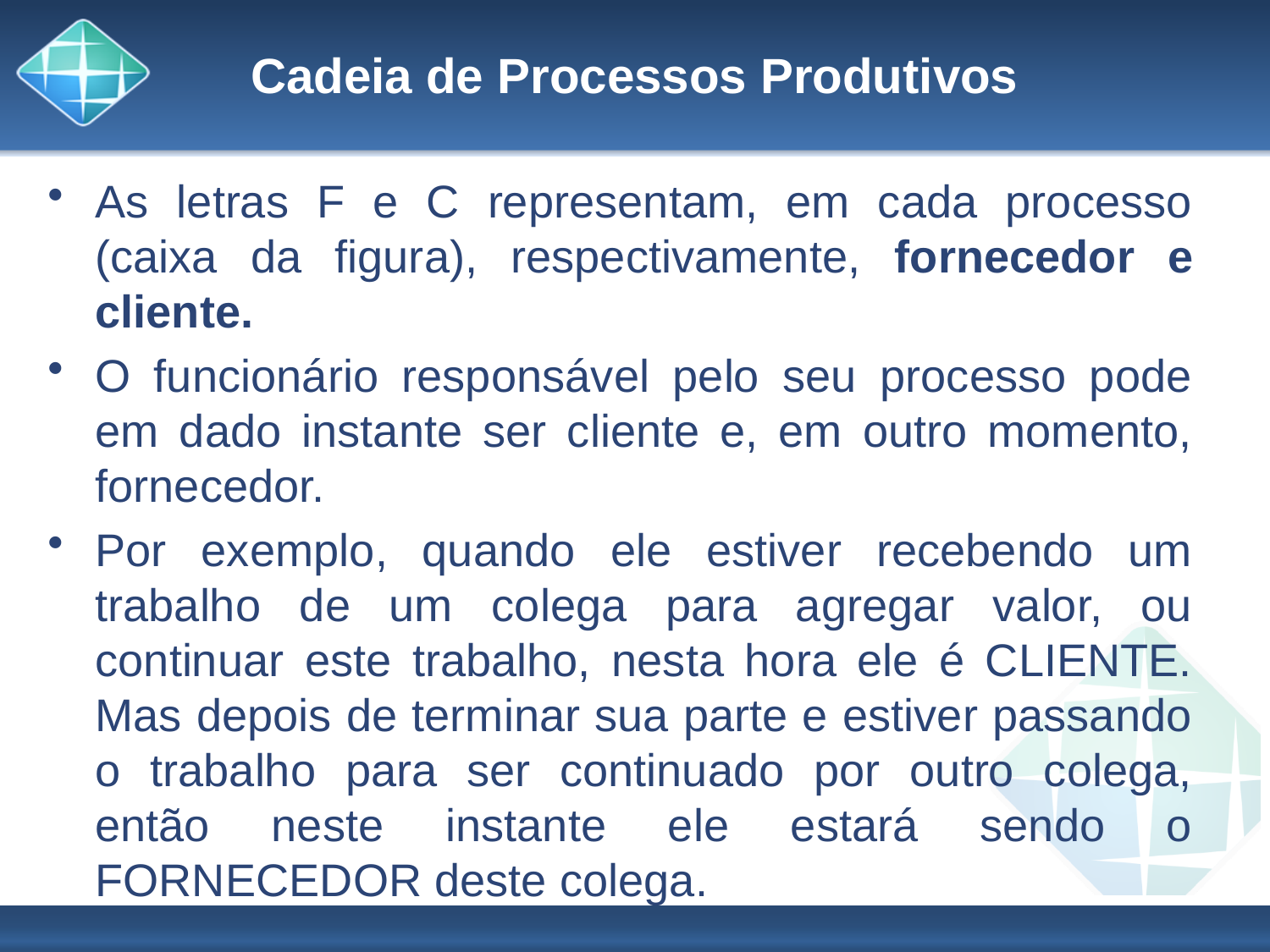

# Cadeia de Processos Produtivos
As letras F e C representam, em cada processo (caixa da figura), respectivamente, fornecedor e cliente.
O funcionário responsável pelo seu processo pode em dado instante ser cliente e, em outro momento, fornecedor.
Por exemplo, quando ele estiver recebendo um trabalho de um colega para agregar valor, ou continuar este trabalho, nesta hora ele é CLIENTE. Mas depois de terminar sua parte e estiver passando o trabalho para ser continuado por outro colega, então neste instante ele estará sendo o FORNECEDOR deste colega.